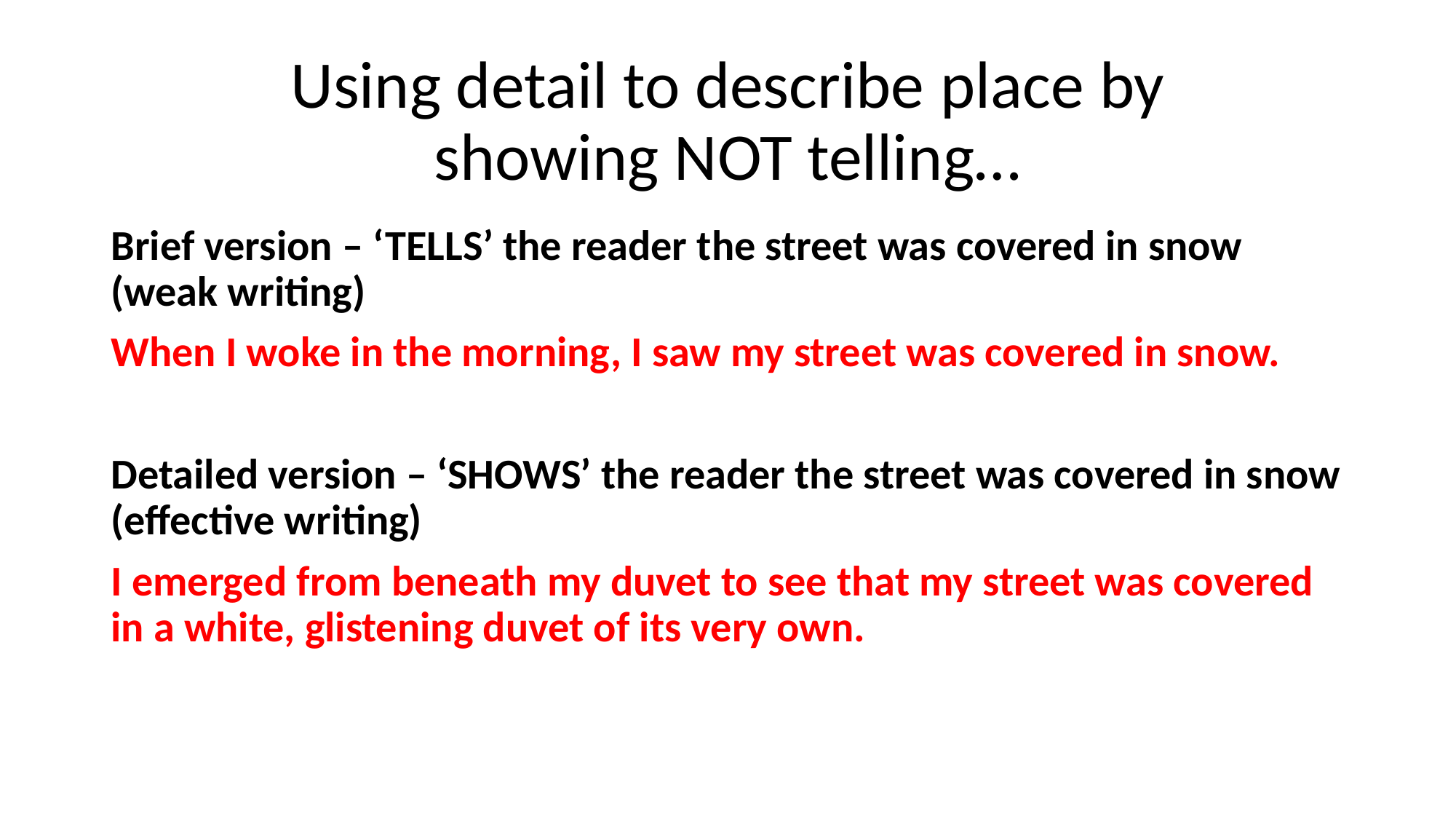

# Using detail to describe place by showing NOT telling…
Brief version – ‘TELLS’ the reader the street was covered in snow (weak writing)
When I woke in the morning, I saw my street was covered in snow.

Detailed version – ‘SHOWS’ the reader the street was covered in snow (effective writing)
I emerged from beneath my duvet to see that my street was covered in a white, glistening duvet of its very own.